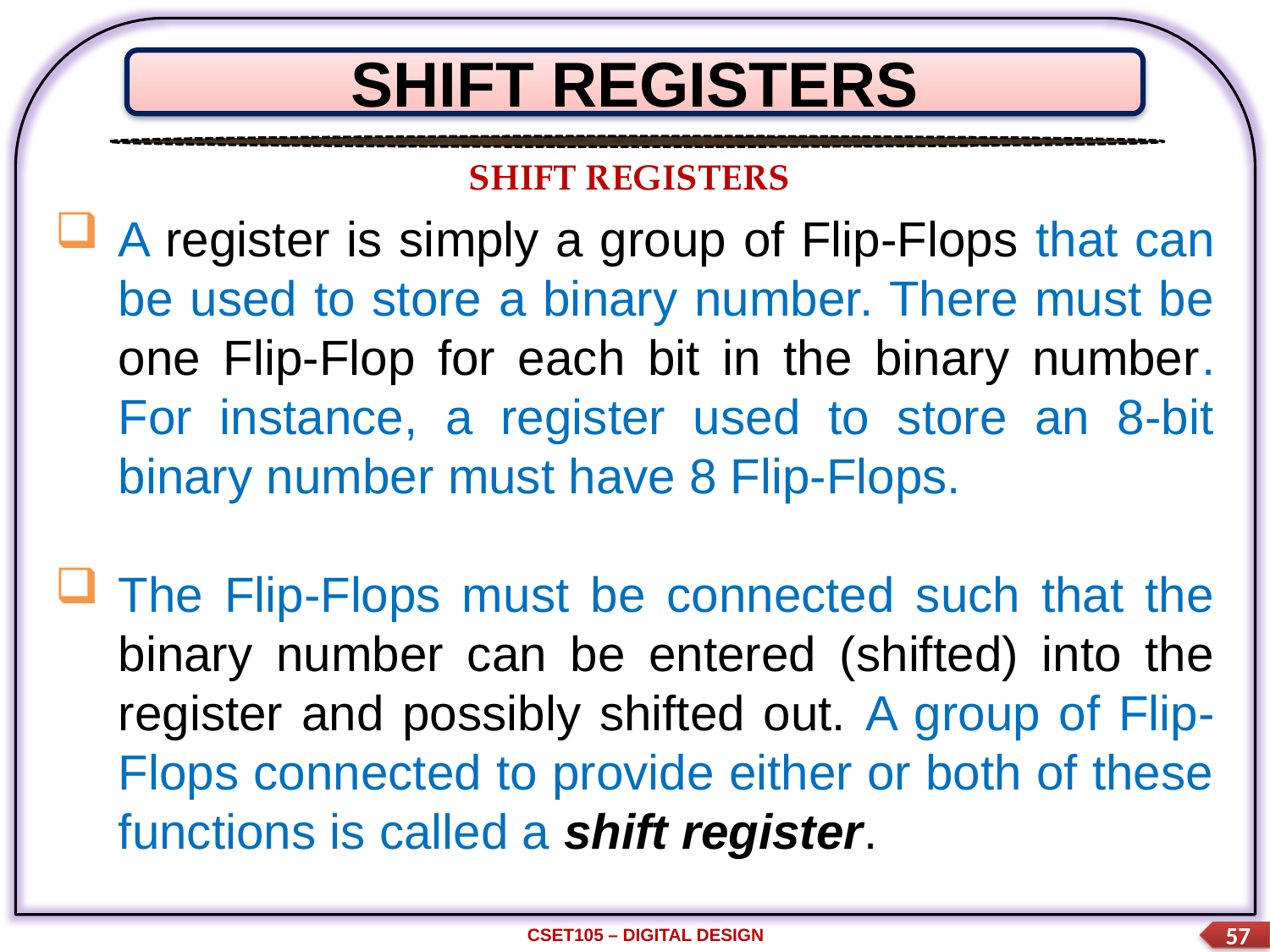

SHIFT REGISTERS

SHIFT REGISTERS
A register is simply a group of Flip-Flops that can be used to store a binary number. There must be one Flip-Flop for each bit in the binary number. For instance, a register used to store an 8-bit binary number must have 8 Flip-Flops.

The Flip-Flops must be connected such that the binary number can be entered (shifted) into the register and possibly shifted out. A group of Flip-Flops connected to provide either or both of these functions is called a shift register.
CSET105 – DIGITAL DESIGN
57